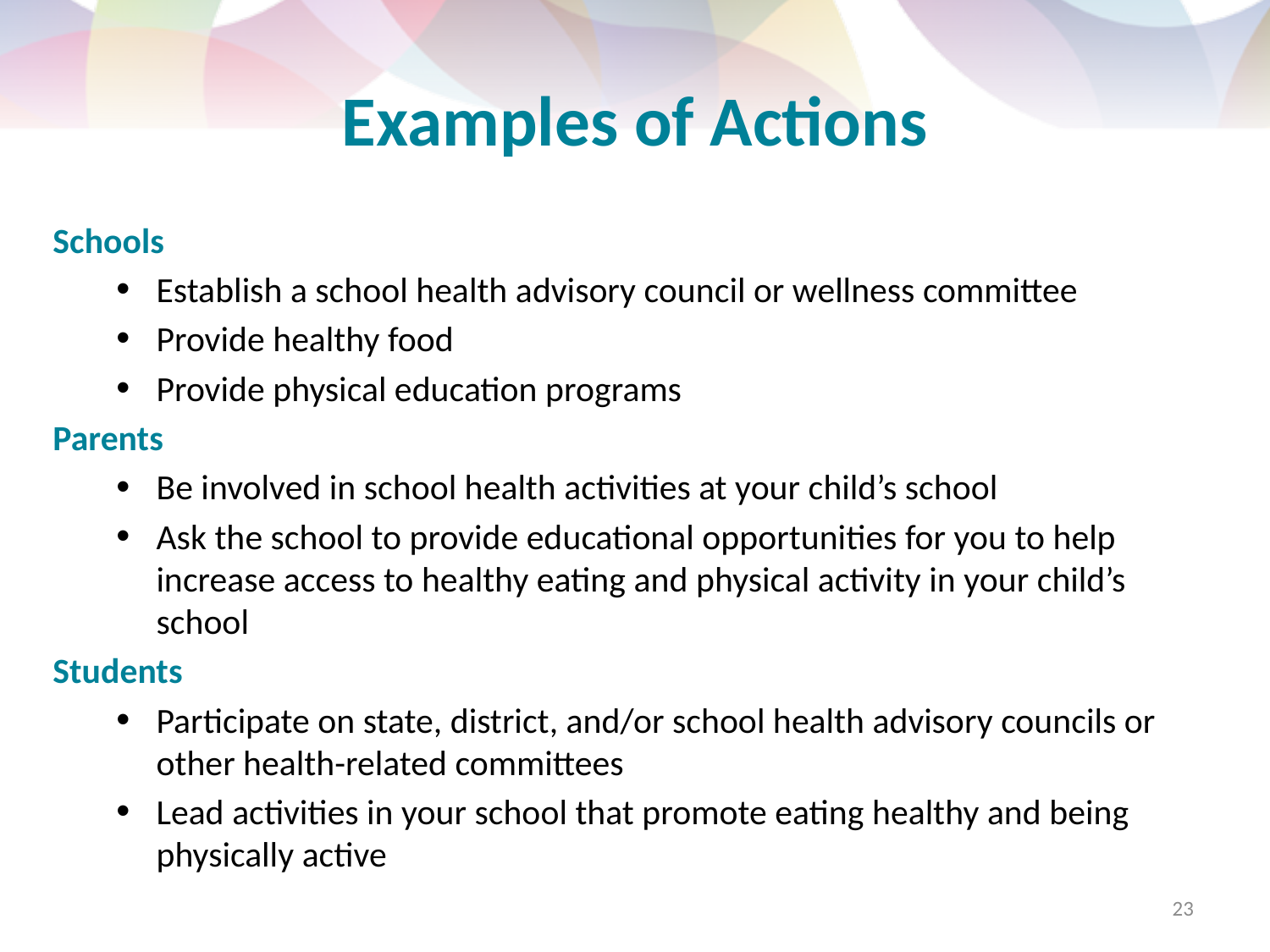

# Examples of Actions
Schools
Establish a school health advisory council or wellness committee
Provide healthy food
Provide physical education programs
Parents
Be involved in school health activities at your child’s school
Ask the school to provide educational opportunities for you to help increase access to healthy eating and physical activity in your child’s school
Students
Participate on state, district, and/or school health advisory councils or other health-related committees
Lead activities in your school that promote eating healthy and being physically active

23